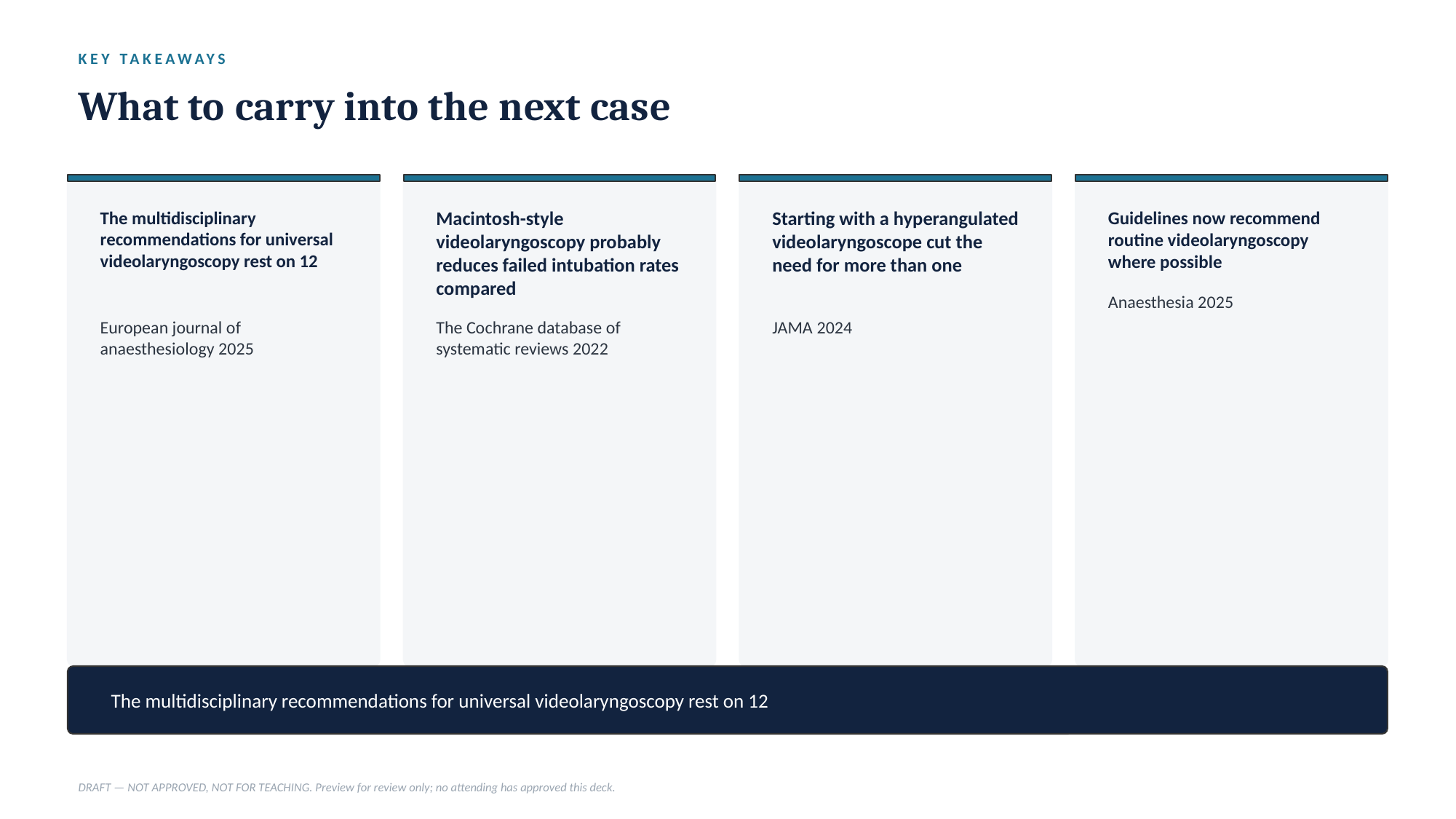

KEY TAKEAWAYS
What to carry into the next case

The multidisciplinary recommendations for universal videolaryngoscopy rest on 12
Macintosh-style videolaryngoscopy probably reduces failed intubation rates compared
Starting with a hyperangulated videolaryngoscope cut the need for more than one
Guidelines now recommend routine videolaryngoscopy where possible
Anaesthesia 2025
European journal of anaesthesiology 2025
The Cochrane database of systematic reviews 2022
JAMA 2024

The multidisciplinary recommendations for universal videolaryngoscopy rest on 12
DRAFT — NOT APPROVED, NOT FOR TEACHING. Preview for review only; no attending has approved this deck.